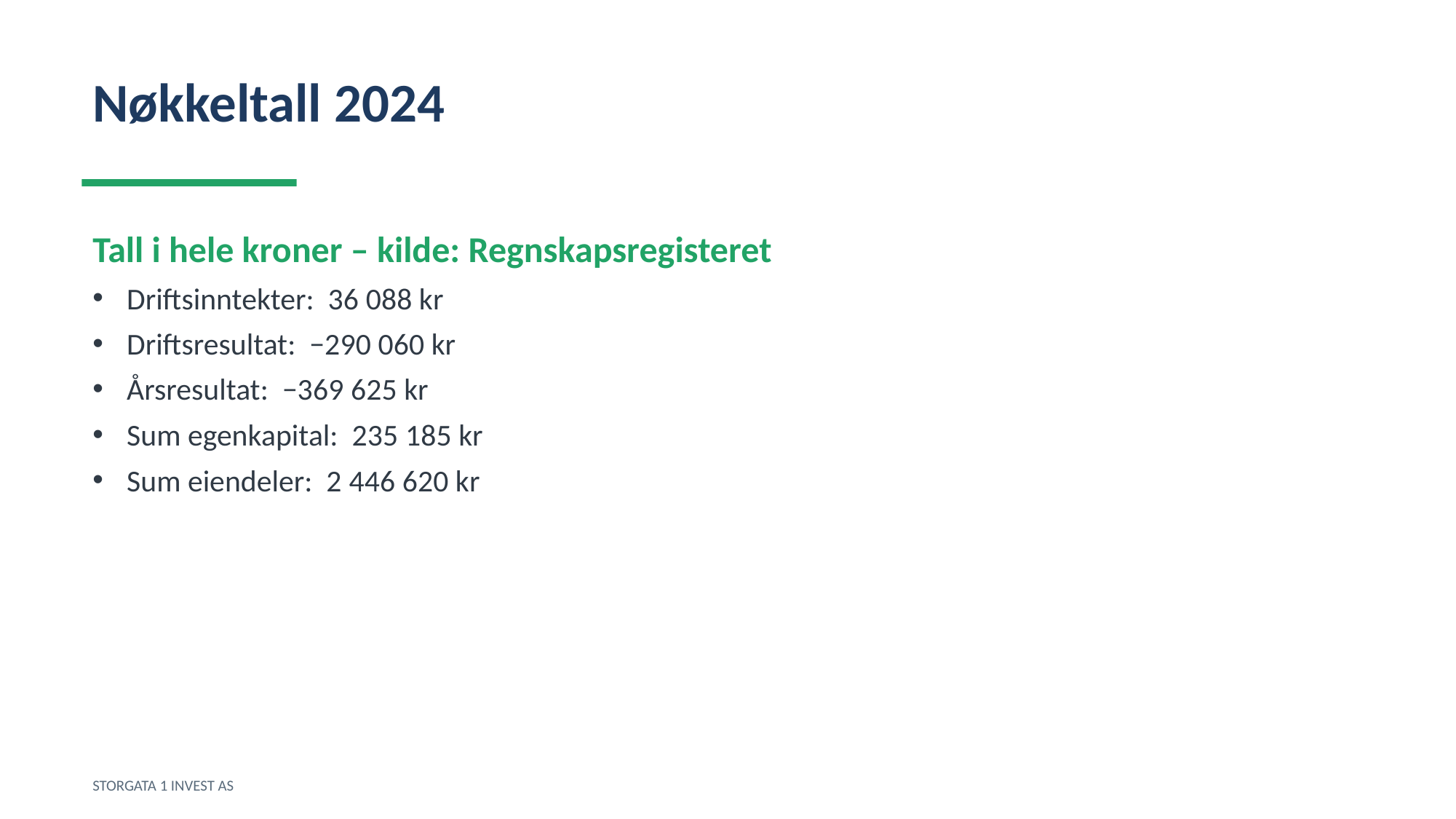

Nøkkeltall 2024

Tall i hele kroner – kilde: Regnskapsregisteret
Driftsinntekter:  36 088 kr
Driftsresultat:  −290 060 kr
Årsresultat:  −369 625 kr
Sum egenkapital:  235 185 kr
Sum eiendeler:  2 446 620 kr
STORGATA 1 INVEST AS